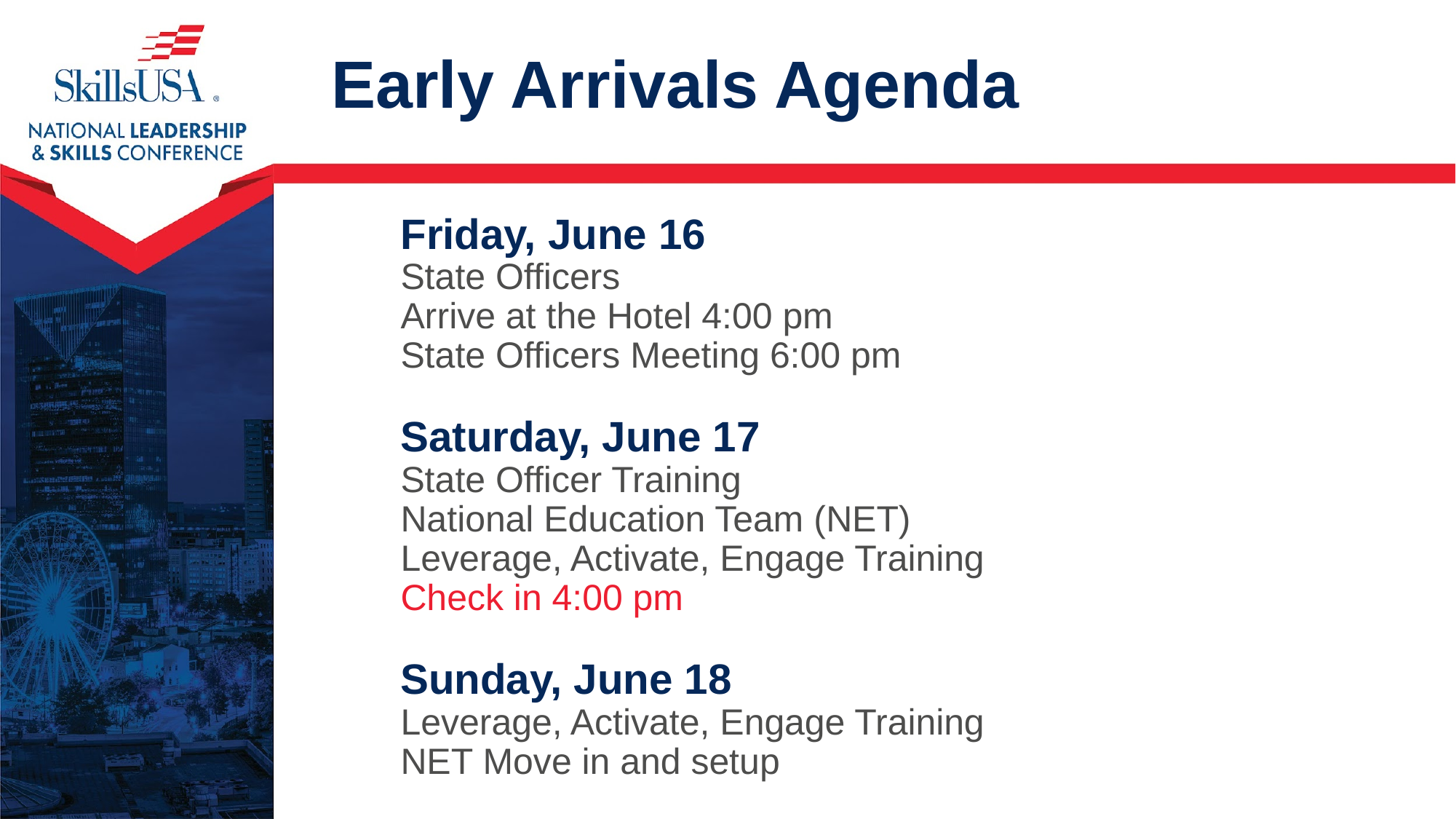

# Early Arrivals Agenda
Friday, June 16
State Officers
Arrive at the Hotel 4:00 pm
State Officers Meeting 6:00 pm

Saturday, June 17
State Officer Training
National Education Team (NET)
Leverage, Activate, Engage Training
Check in 4:00 pm

Sunday, June 18
Leverage, Activate, Engage Training
NET Move in and setup